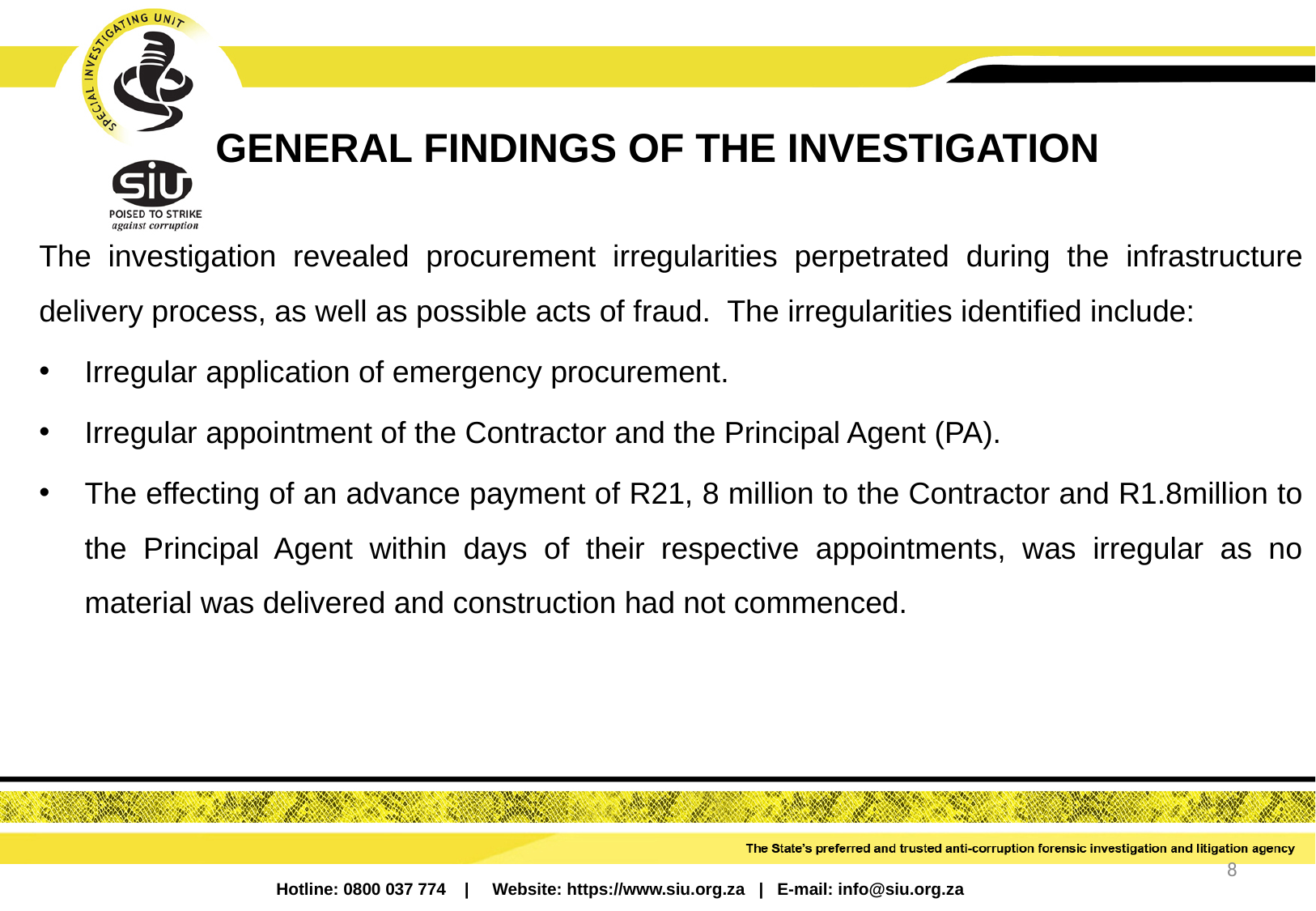

# GENERAL FINDINGS OF THE INVESTIGATION
The investigation revealed procurement irregularities perpetrated during the infrastructure delivery process, as well as possible acts of fraud.  The irregularities identified include:
Irregular application of emergency procurement.
Irregular appointment of the Contractor and the Principal Agent (PA).
The effecting of an advance payment of R21, 8 million to the Contractor and R1.8million to the Principal Agent within days of their respective appointments, was irregular as no material was delivered and construction had not commenced.

8
Hotline: 0800 037 774    |     Website: https://www.siu.org.za   |   E-mail: info@siu.org.za